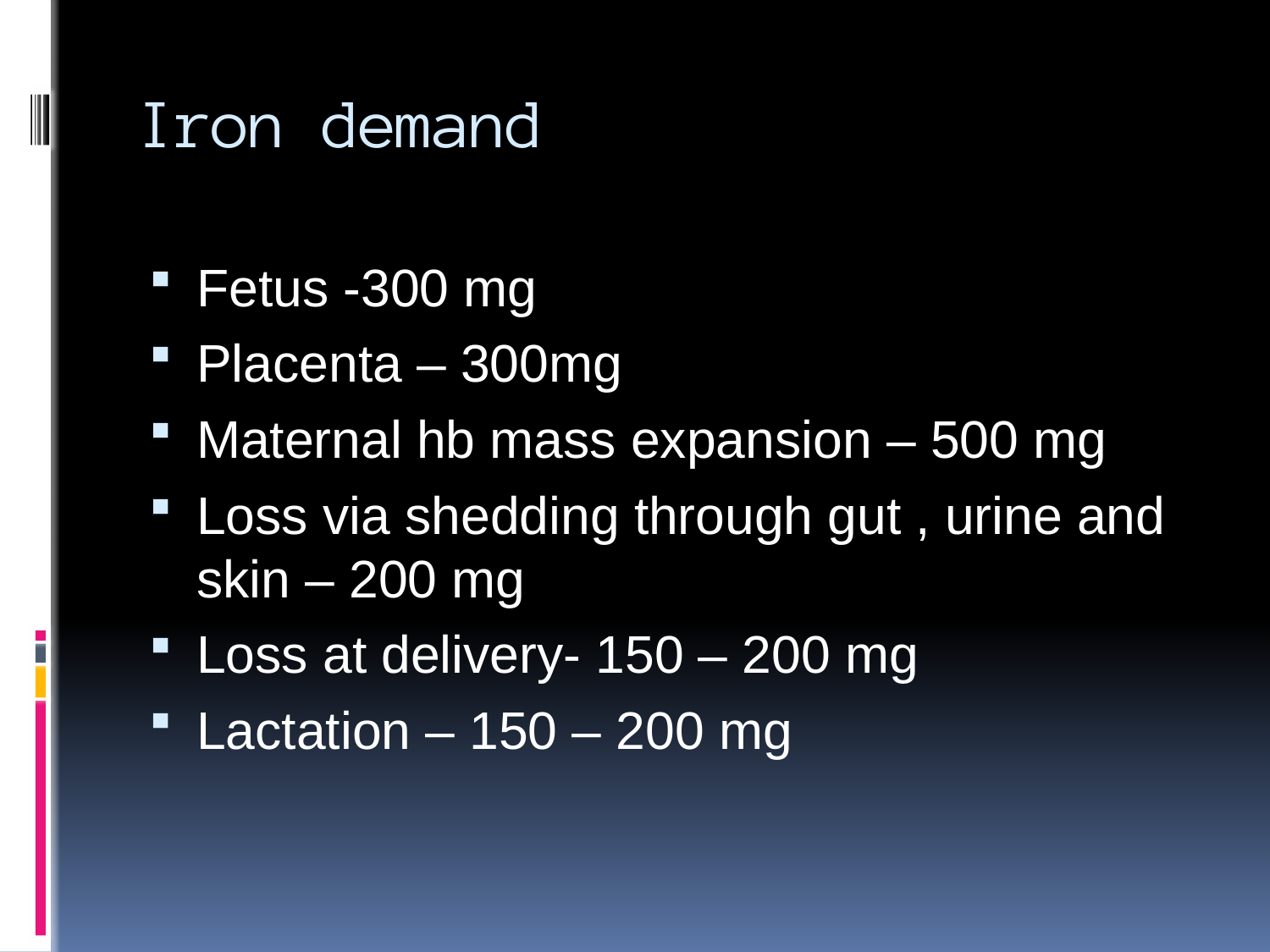

# Iron demand
Fetus -300 mg
Placenta – 300mg
Maternal hb mass expansion – 500 mg
Loss via shedding through gut , urine and skin – 200 mg
Loss at delivery- 150 – 200 mg
Lactation – 150 – 200 mg